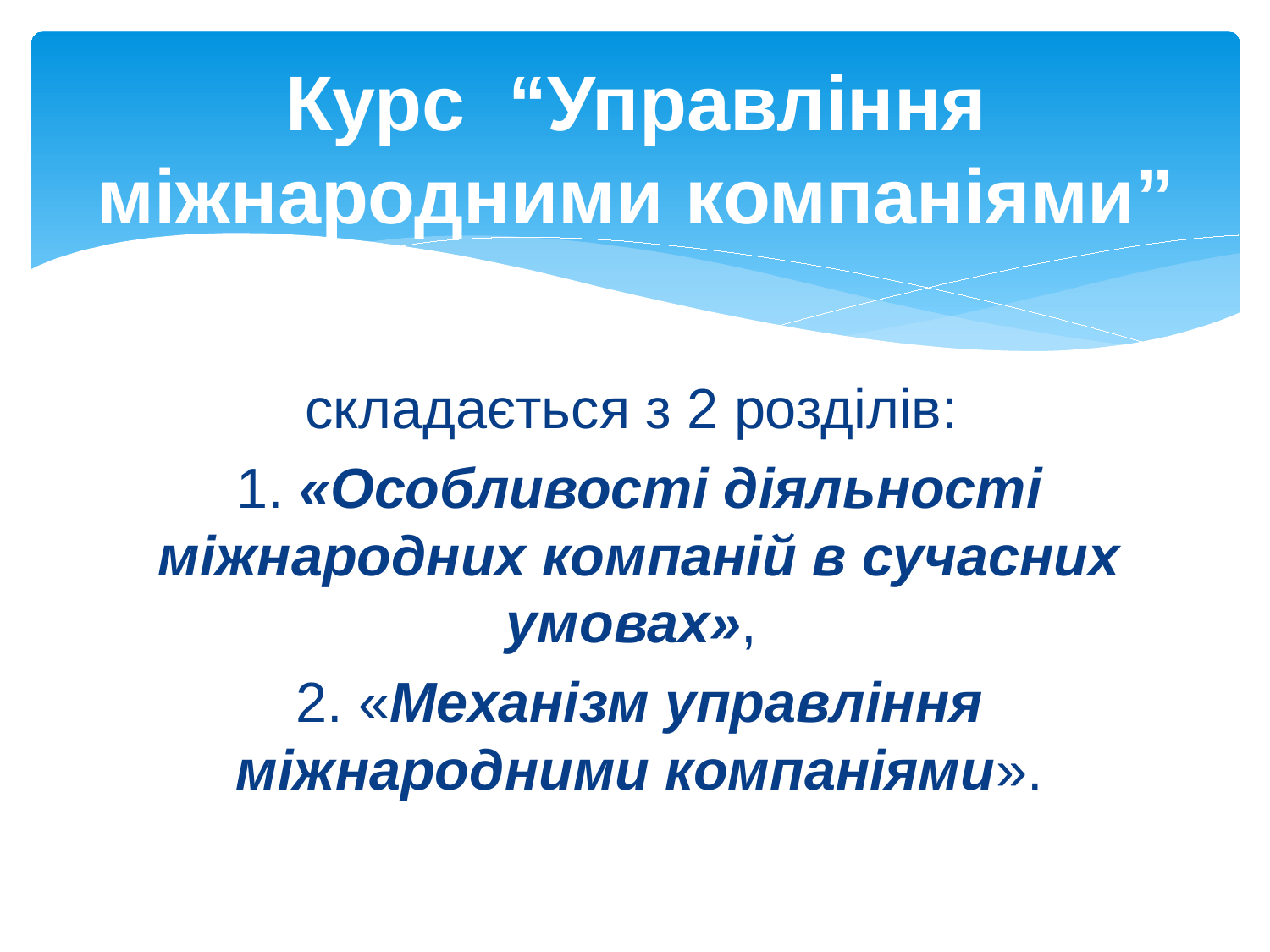

# Курс  “Управління міжнародними компаніями”
складається з 2 розділів:
1. «Особливості діяльності міжнародних компаній в сучасних умовах»,
2. «Механізм управління міжнародними компаніями».